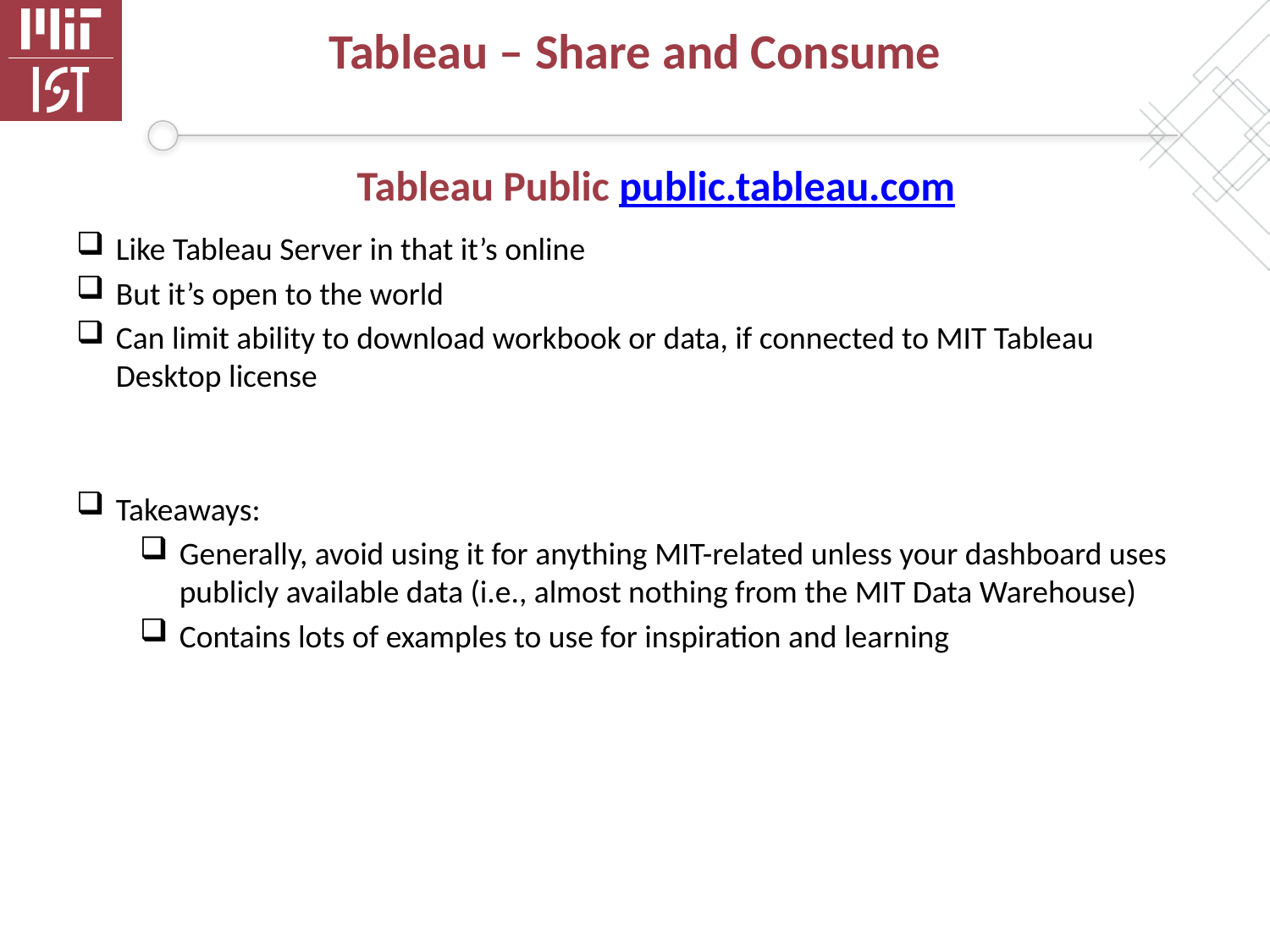

# Tableau – Share and Consume
Tableau Public public.tableau.com
Like Tableau Server in that it’s online
But it’s open to the world
Can limit ability to download workbook or data, if connected to MIT Tableau Desktop license

Takeaways:
Generally, avoid using it for anything MIT-related unless your dashboard uses publicly available data (i.e., almost nothing from the MIT Data Warehouse)
Contains lots of examples to use for inspiration and learning